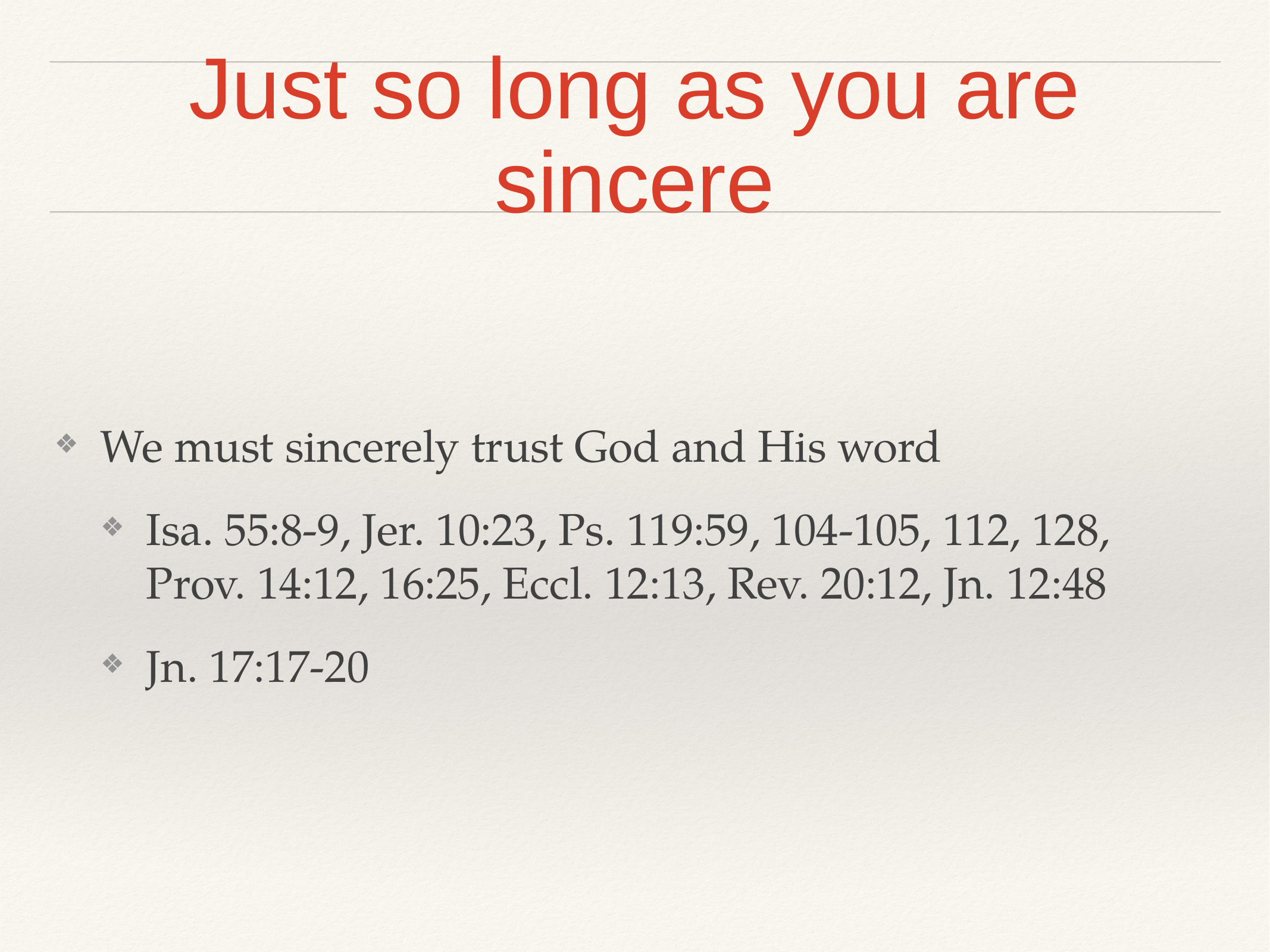

# Just so long as you are sincere
We must sincerely trust God and His word
Isa. 55:8-9, Jer. 10:23, Ps. 119:59, 104-105, 112, 128, Prov. 14:12, 16:25, Eccl. 12:13, Rev. 20:12, Jn. 12:48
Jn. 17:17-20